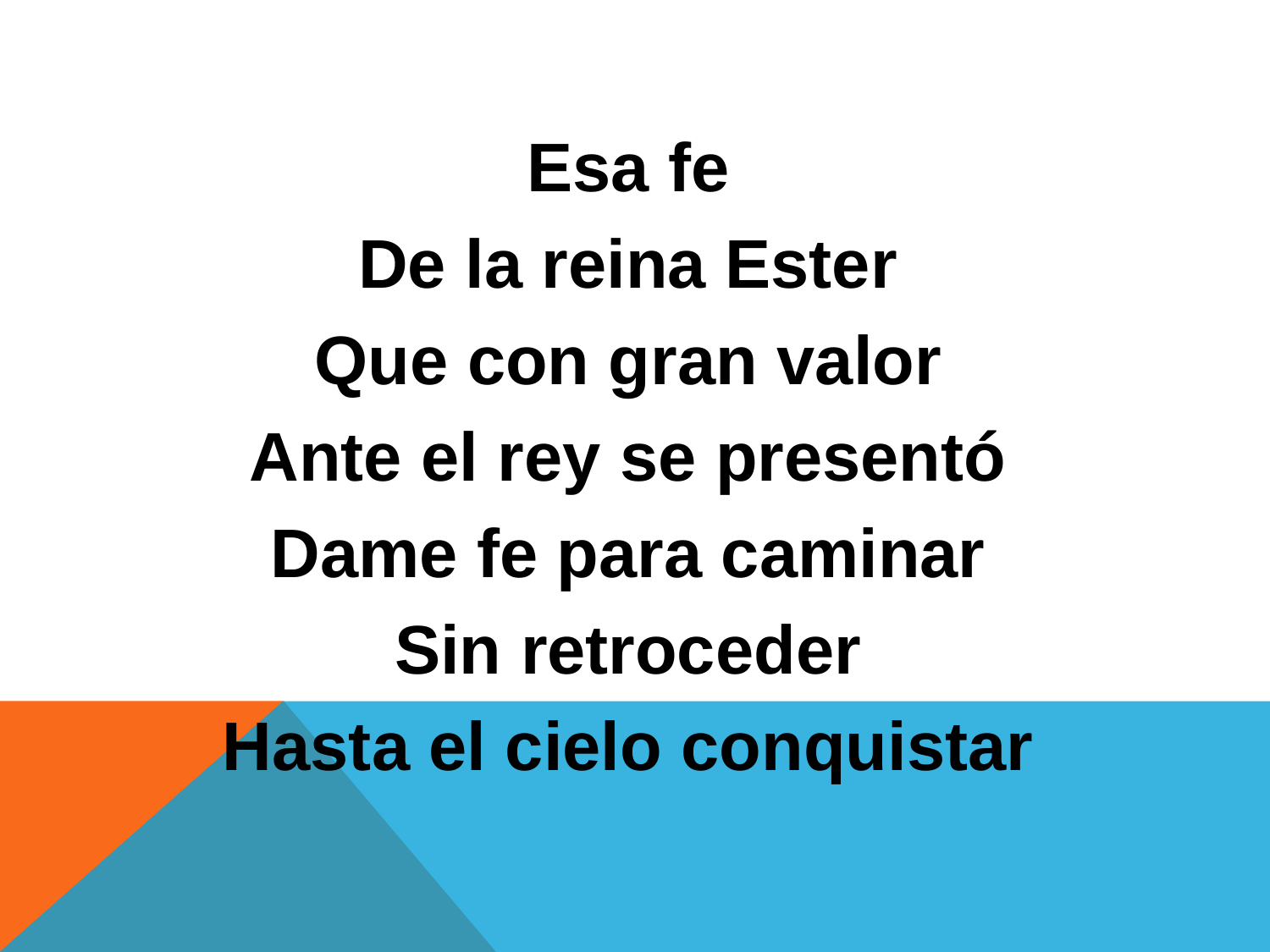

Esa fe
De la reina Ester
Que con gran valor
Ante el rey se presentó
Dame fe para caminar
Sin retroceder
Hasta el cielo conquistar